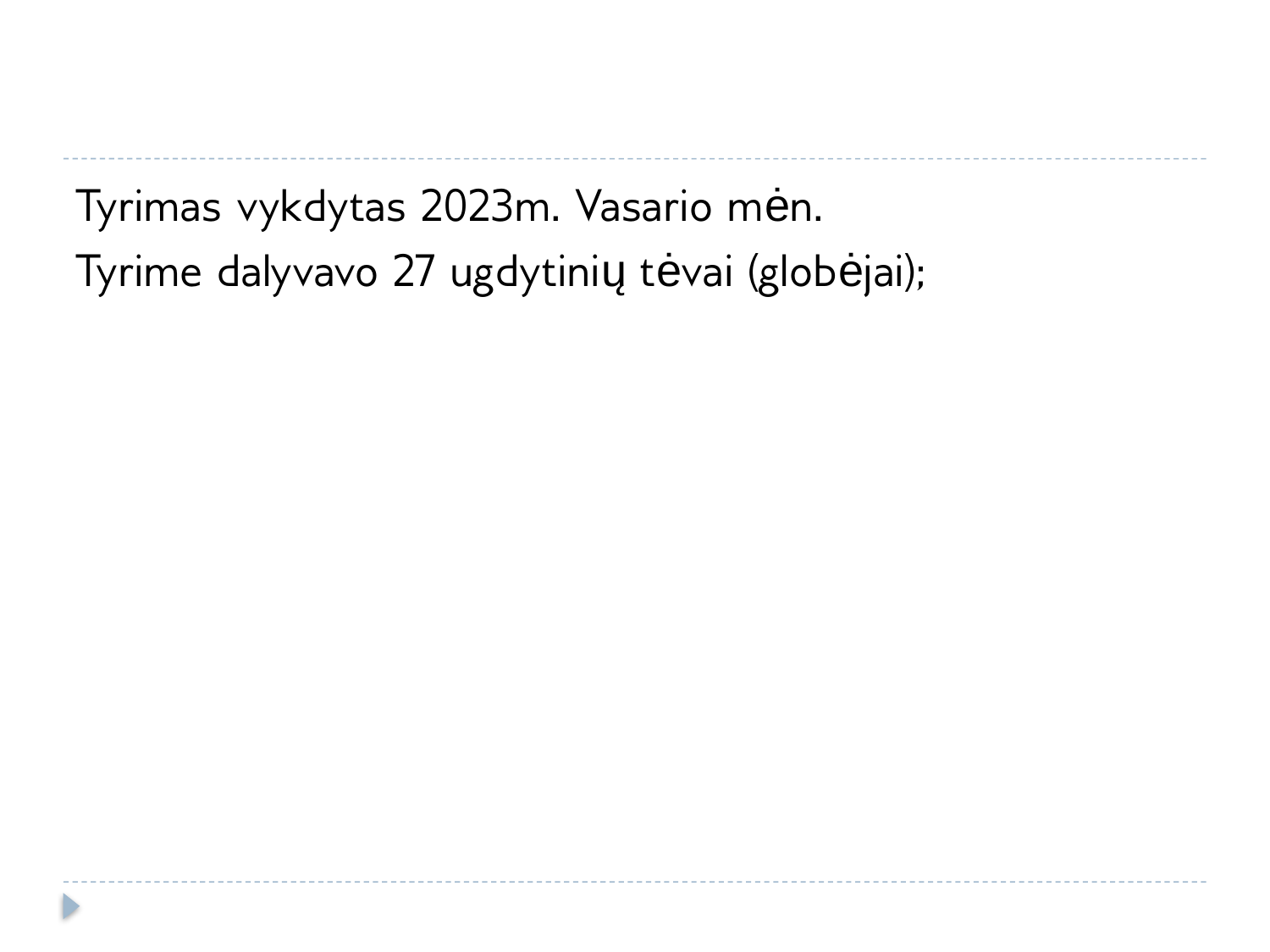

Tyrimas vykdytas 2023m. Vasario mėn.
Tyrime dalyvavo 27 ugdytinių tėvai (globėjai);